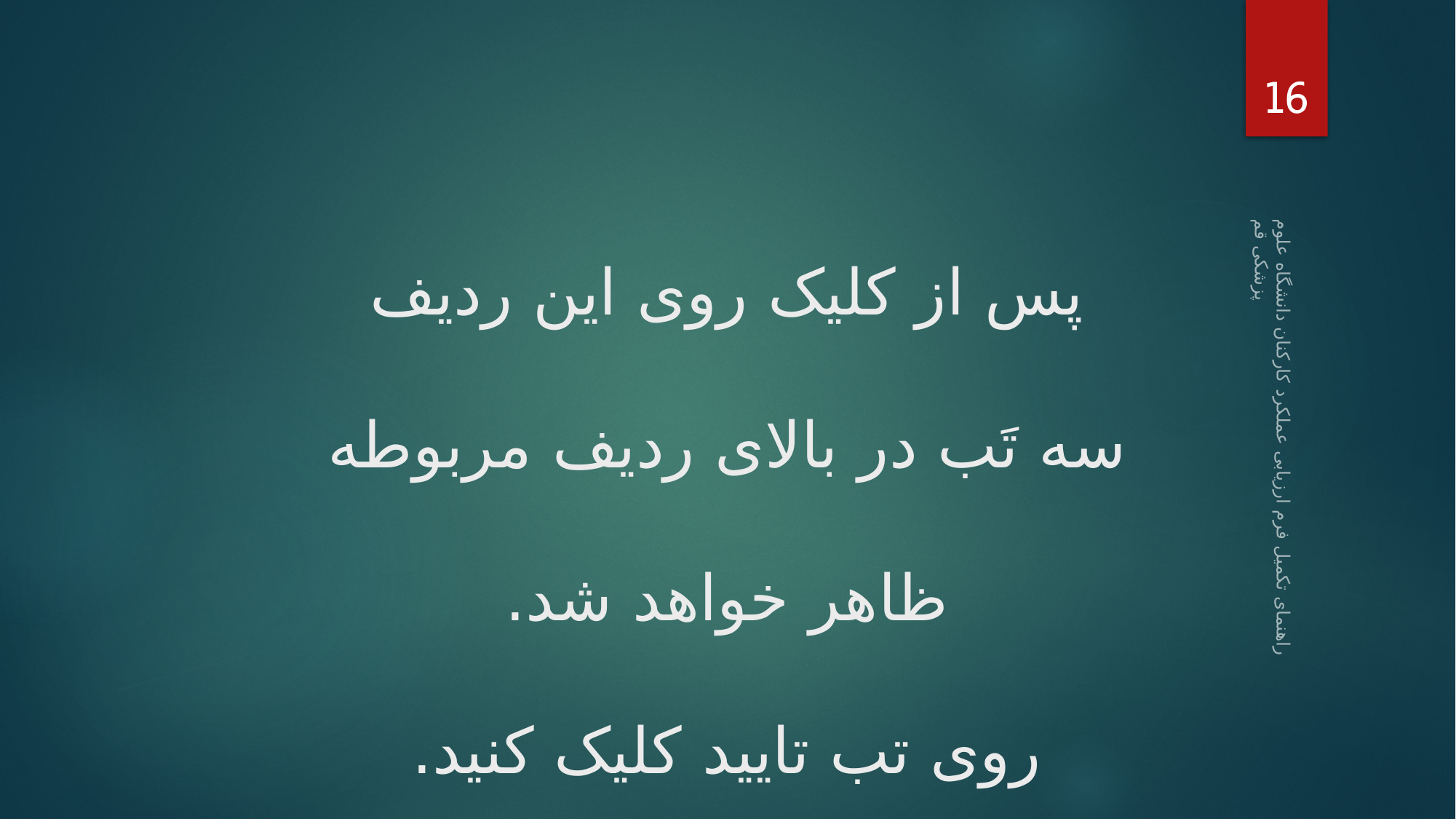

16
پس از کلیک روی این ردیف سه تَب در بالای ردیف مربوطه ظاهر خواهد شد.
روی تب تایید کلیک کنید.
راهنمای تکمیل فرم ارزیابی عملکرد کارکنان دانشگاه علوم پزشکی قم